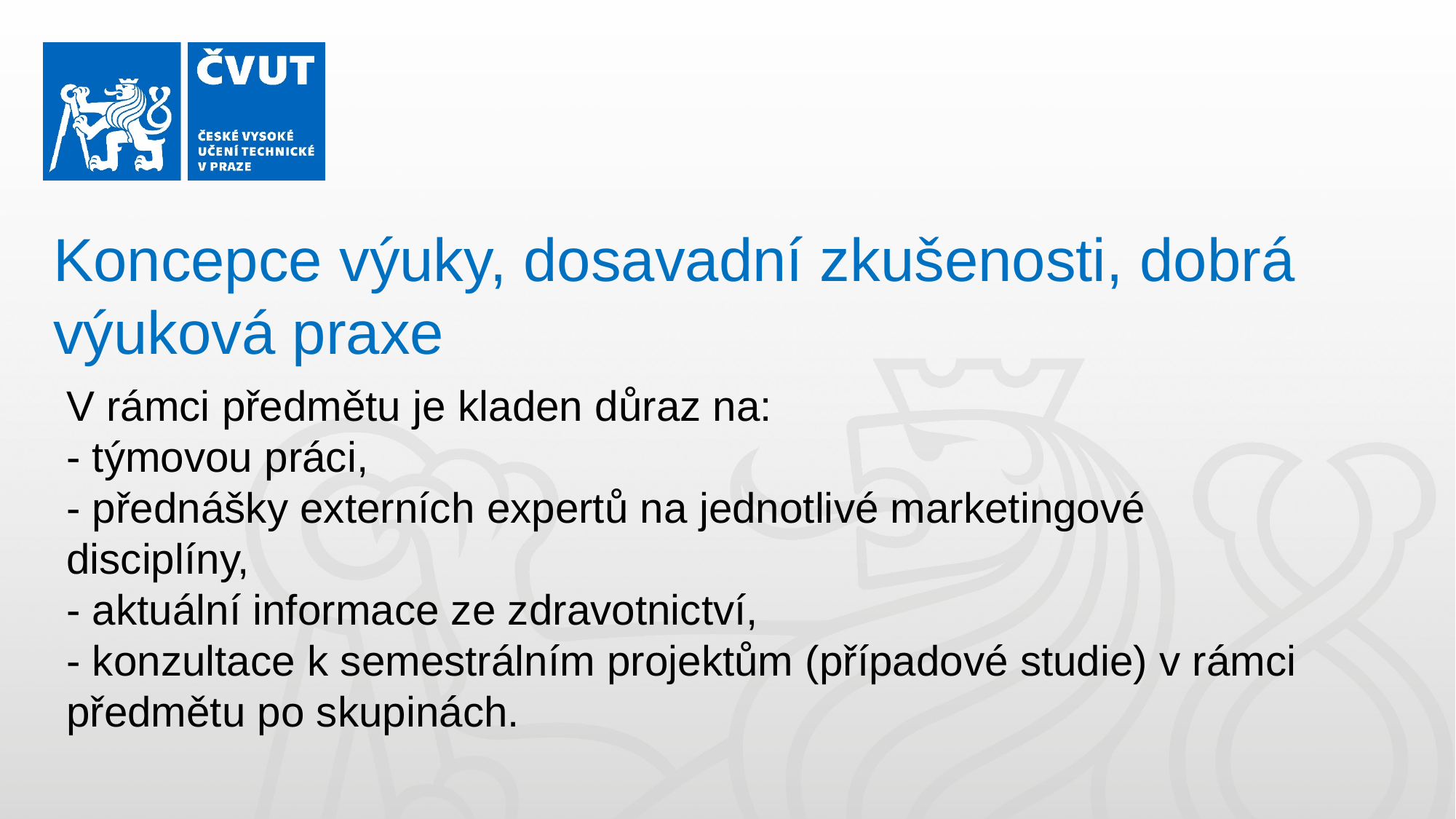

Koncepce výuky, dosavadní zkušenosti, dobrá výuková praxe
V rámci předmětu je kladen důraz na:
- týmovou práci,
- přednášky externích expertů na jednotlivé marketingové 	disciplíny,
- aktuální informace ze zdravotnictví,
- konzultace k semestrálním projektům (případové studie) v rámci 	předmětu po skupinách.